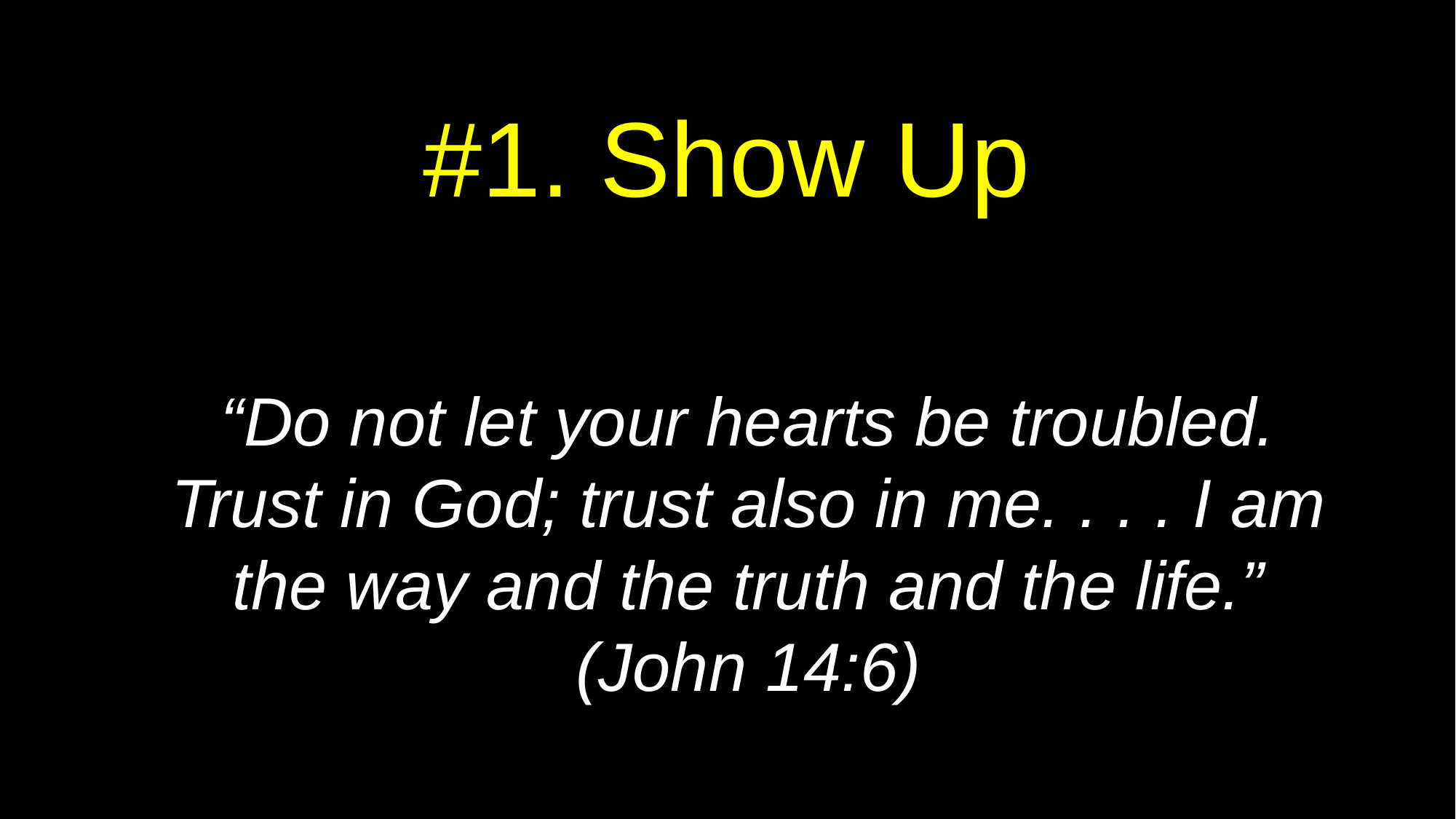

#1. Show Up
“Do not let your hearts be troubled. Trust in God; trust also in me. . . . I am the way and the truth and the life.” (John 14:6)